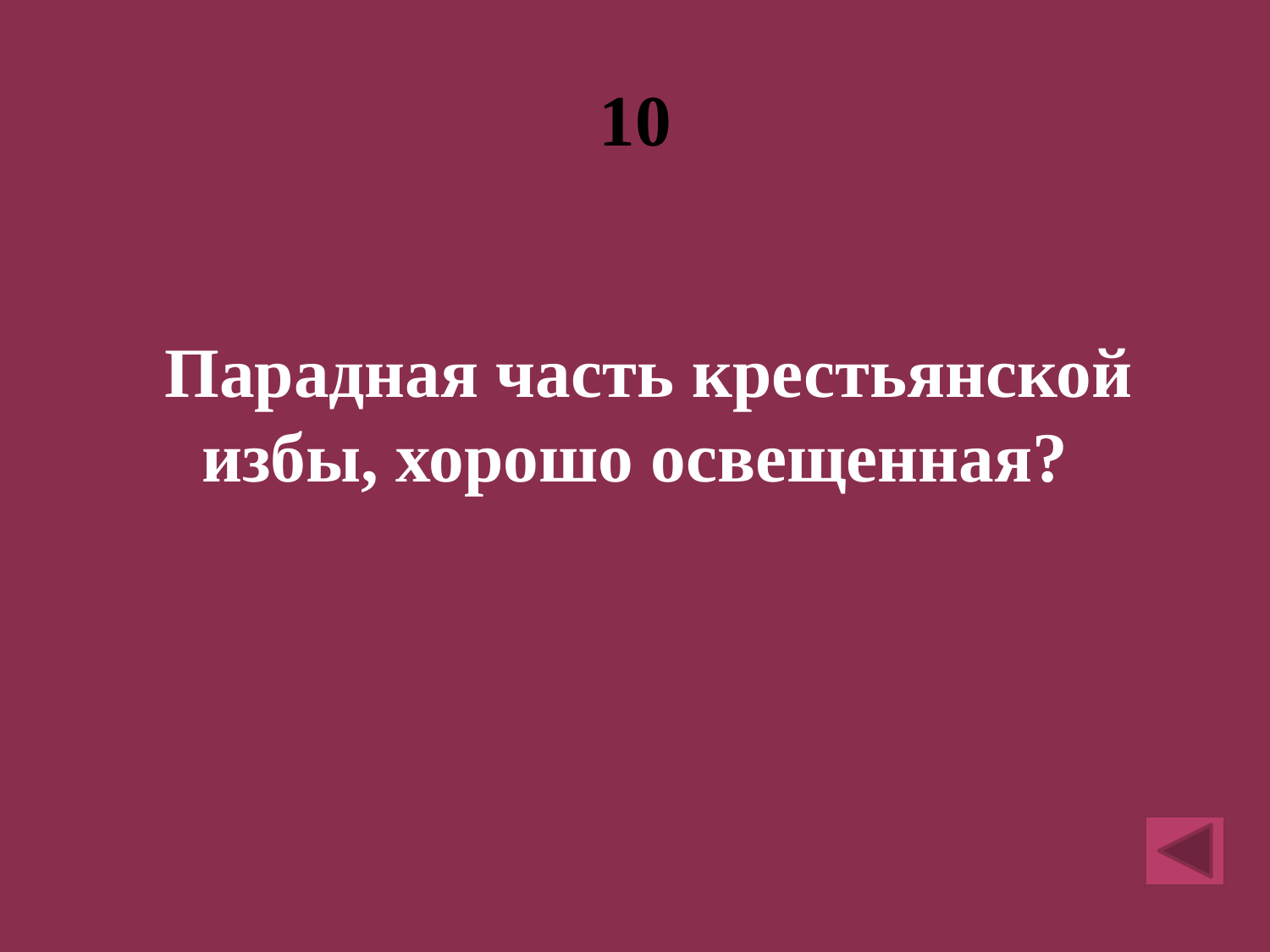

# 10

Парадная часть крестьянской избы, хорошо освещенная?